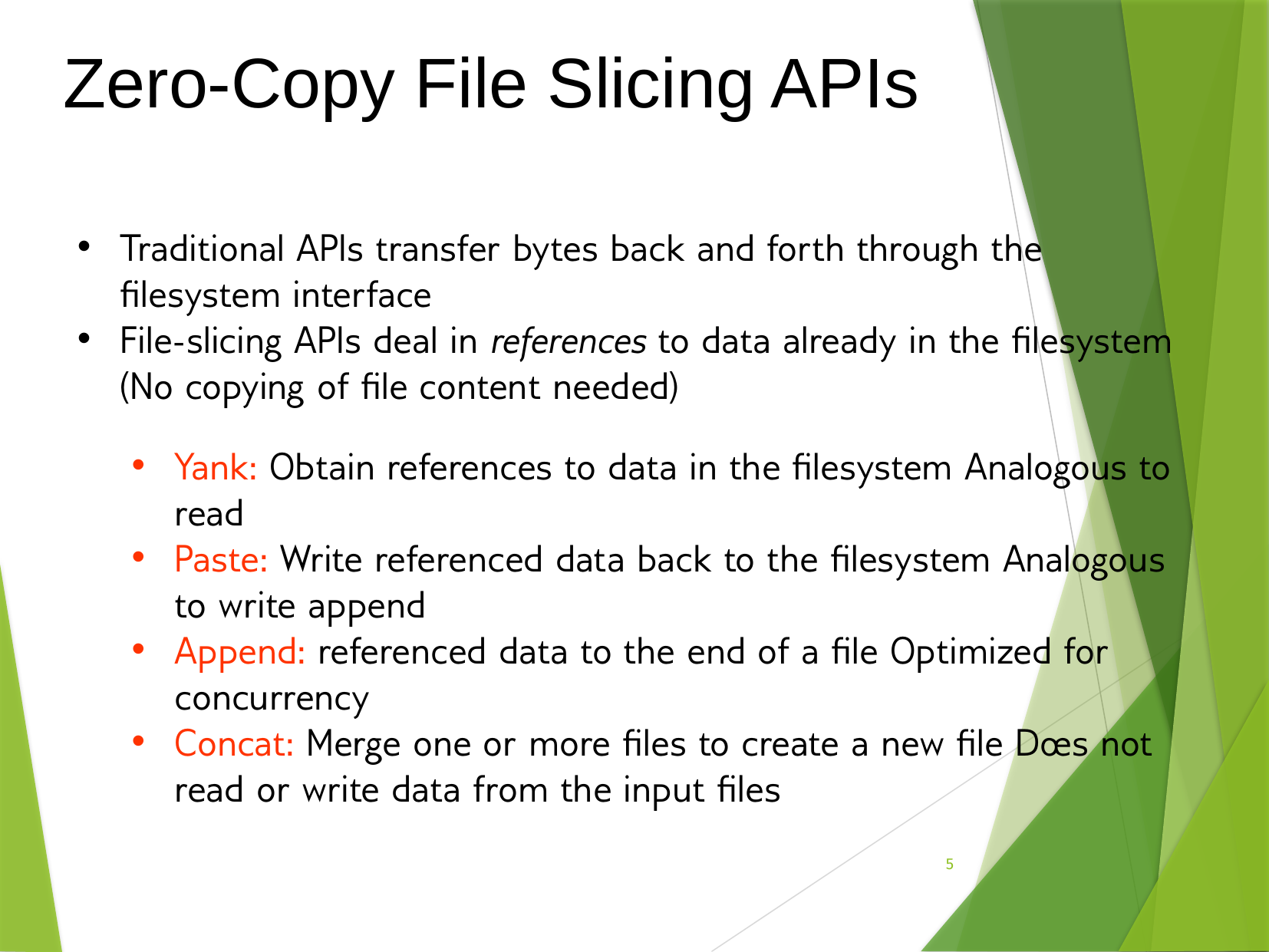

Zero-Copy File Slicing APIs
Traditional APIs transfer bytes back and forth through the ﬁlesystem interface
File-slicing APIs deal in references to data already in the ﬁlesystem (No copying of file content needed)

Yank: Obtain references to data in the ﬁlesystem Analogous to read
Paste: Write referenced data back to the ﬁlesystem Analogous to write append
Append: referenced data to the end of a ﬁle Optimized for concurrency
Concat: Merge one or more ﬁles to create a new ﬁle Does not read or write data from the input ﬁles
5